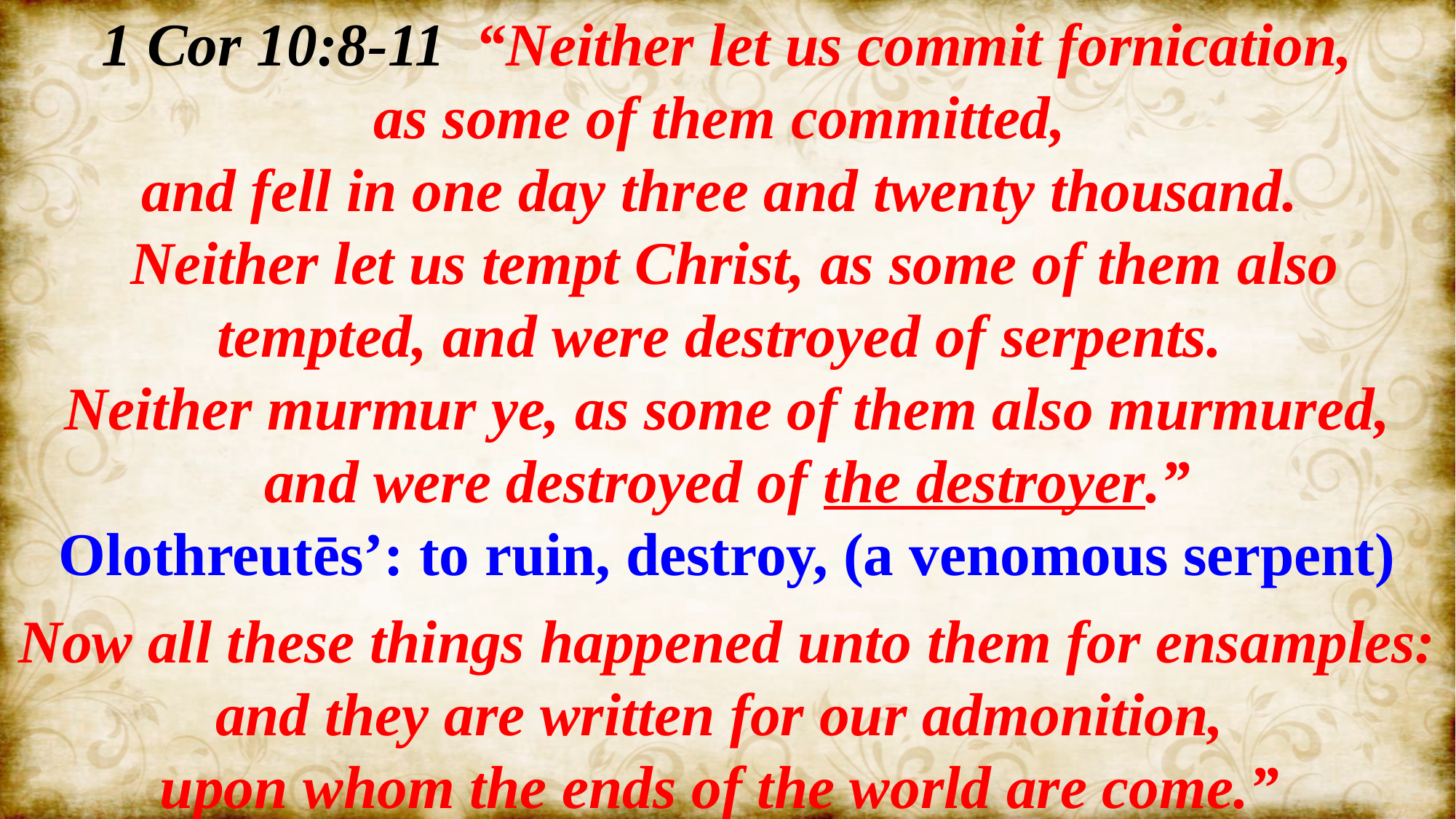

1 Cor 10:8-11  “Neither let us commit fornication,
as some of them committed,
and fell in one day three and twenty thousand.
 Neither let us tempt Christ, as some of them also tempted, and were destroyed of serpents.
Neither murmur ye, as some of them also murmured, and were destroyed of the destroyer.”
Olothreutēs’: to ruin, destroy, (a venomous serpent)

Now all these things happened unto them for ensamples: and they are written for our admonition,
upon whom the ends of the world are come.”